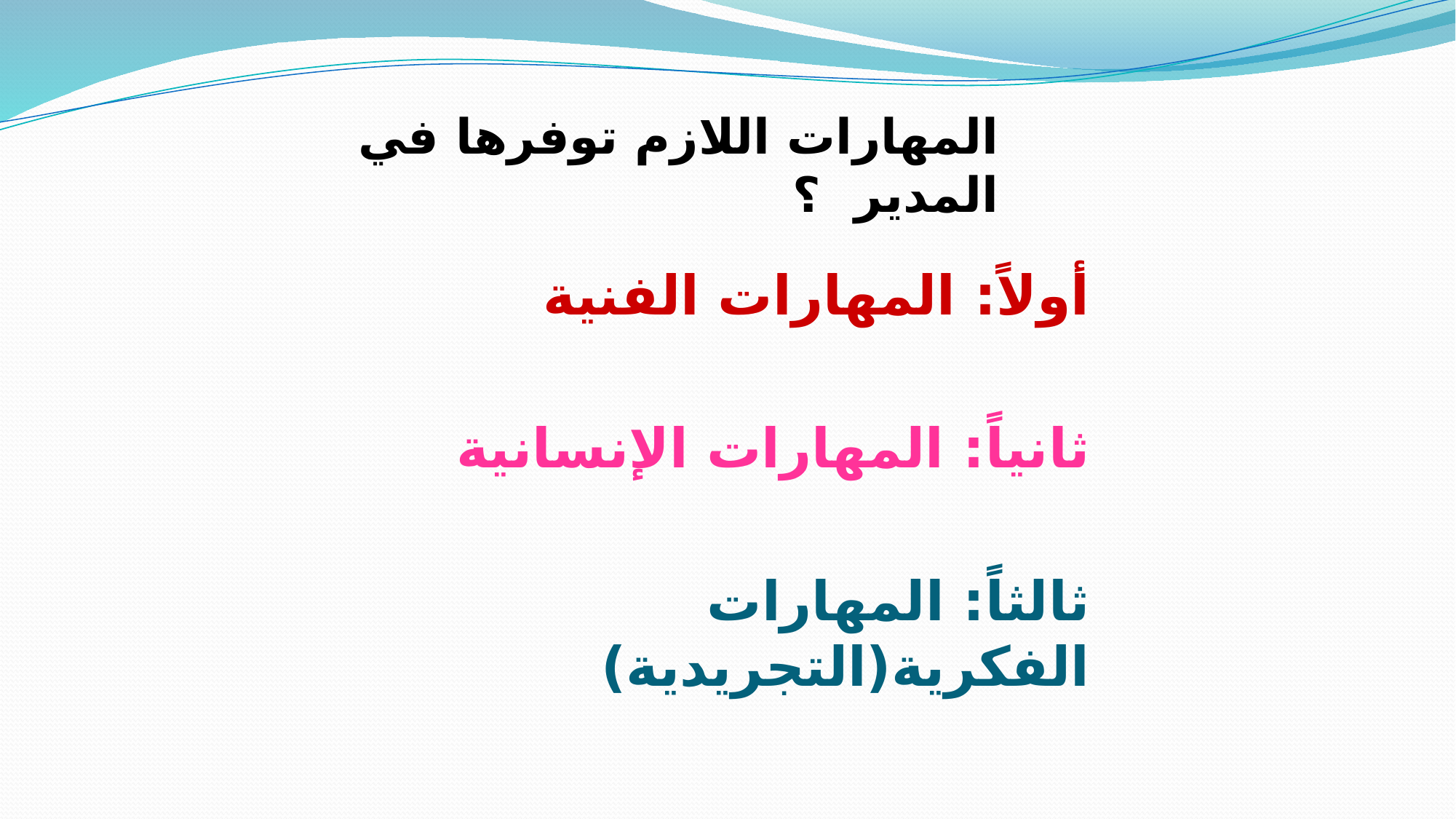

المهارات اللازم توفرها في المدير  ؟
أولاً: المهارات الفنية

ثانياً: المهارات الإنسانية

ثالثاً: المهارات الفكرية(التجريدية)